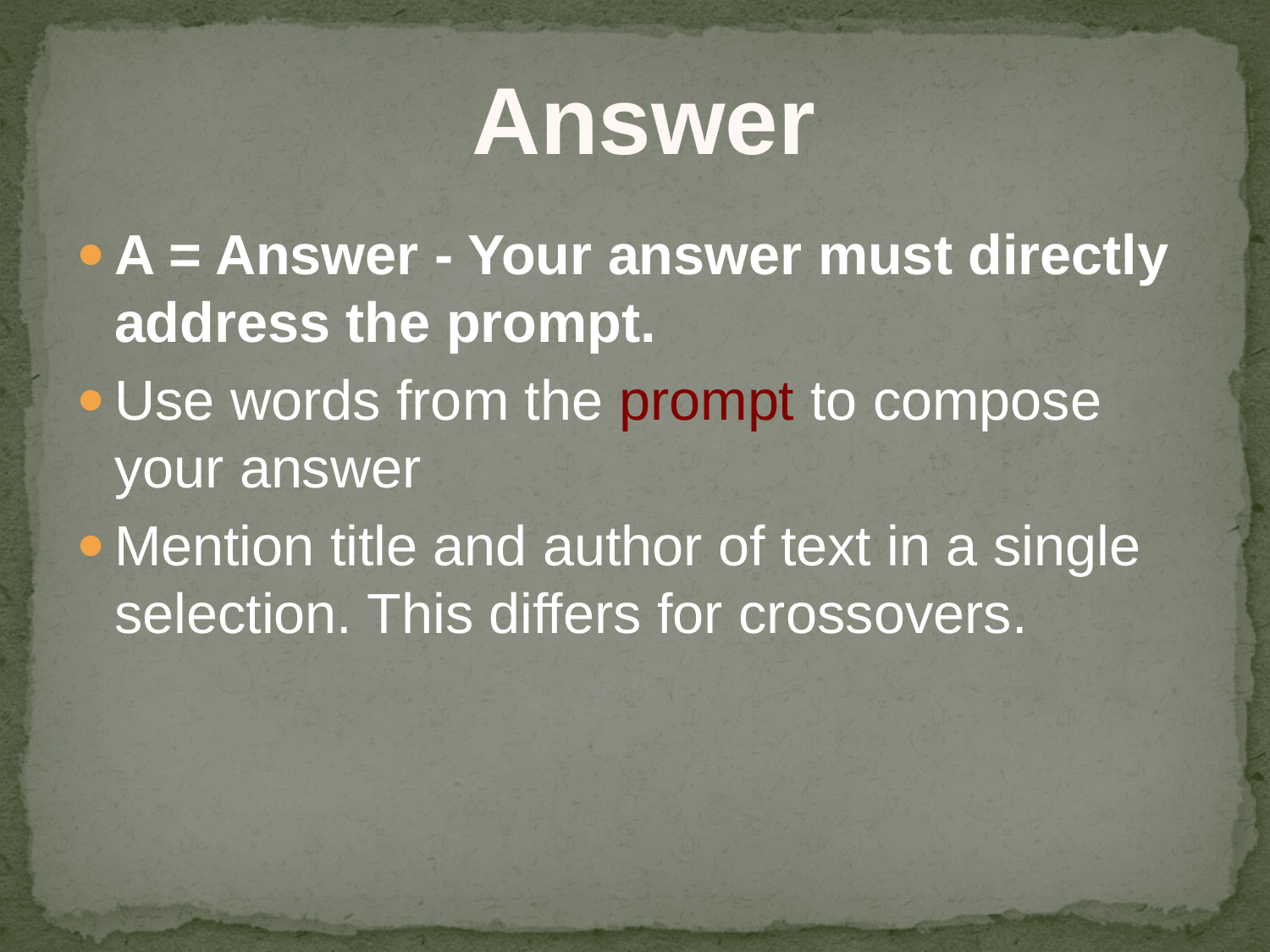

Answer
A = Answer - Your answer must directly address the prompt.
Use words from the prompt to compose your answer
Mention title and author of text in a single selection. This differs for crossovers.